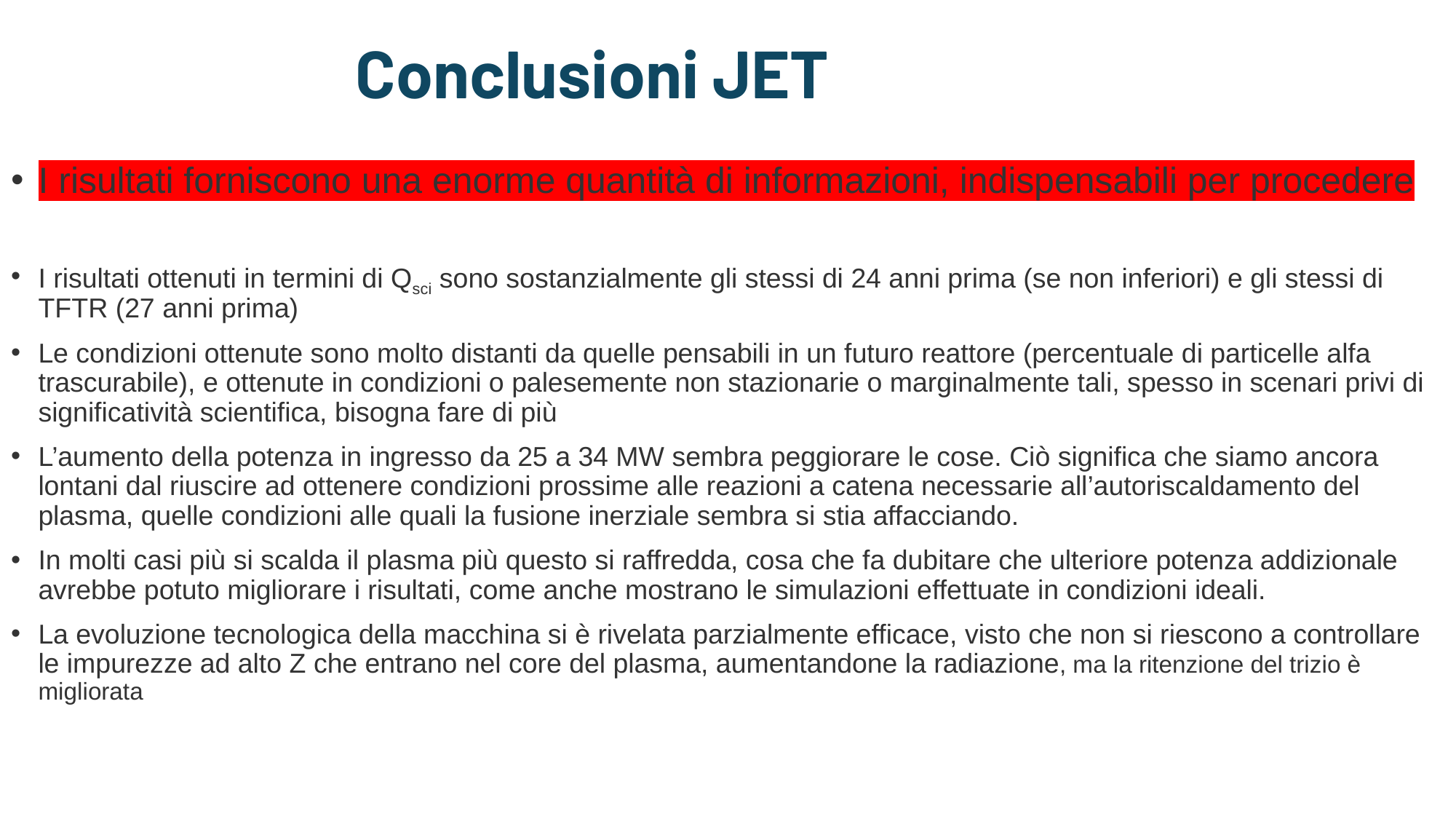

# Conclusioni JET
I risultati forniscono una enorme quantità di informazioni, indispensabili per procedere

I risultati ottenuti in termini di Qsci sono sostanzialmente gli stessi di 24 anni prima (se non inferiori) e gli stessi di TFTR (27 anni prima)
Le condizioni ottenute sono molto distanti da quelle pensabili in un futuro reattore (percentuale di particelle alfa trascurabile), e ottenute in condizioni o palesemente non stazionarie o marginalmente tali, spesso in scenari privi di significatività scientifica, bisogna fare di più
L’aumento della potenza in ingresso da 25 a 34 MW sembra peggiorare le cose. Ciò significa che siamo ancora lontani dal riuscire ad ottenere condizioni prossime alle reazioni a catena necessarie all’autoriscaldamento del plasma, quelle condizioni alle quali la fusione inerziale sembra si stia affacciando.
In molti casi più si scalda il plasma più questo si raffredda, cosa che fa dubitare che ulteriore potenza addizionale avrebbe potuto migliorare i risultati, come anche mostrano le simulazioni effettuate in condizioni ideali.
La evoluzione tecnologica della macchina si è rivelata parzialmente efficace, visto che non si riescono a controllare le impurezze ad alto Z che entrano nel core del plasma, aumentandone la radiazione, ma la ritenzione del trizio è migliorata